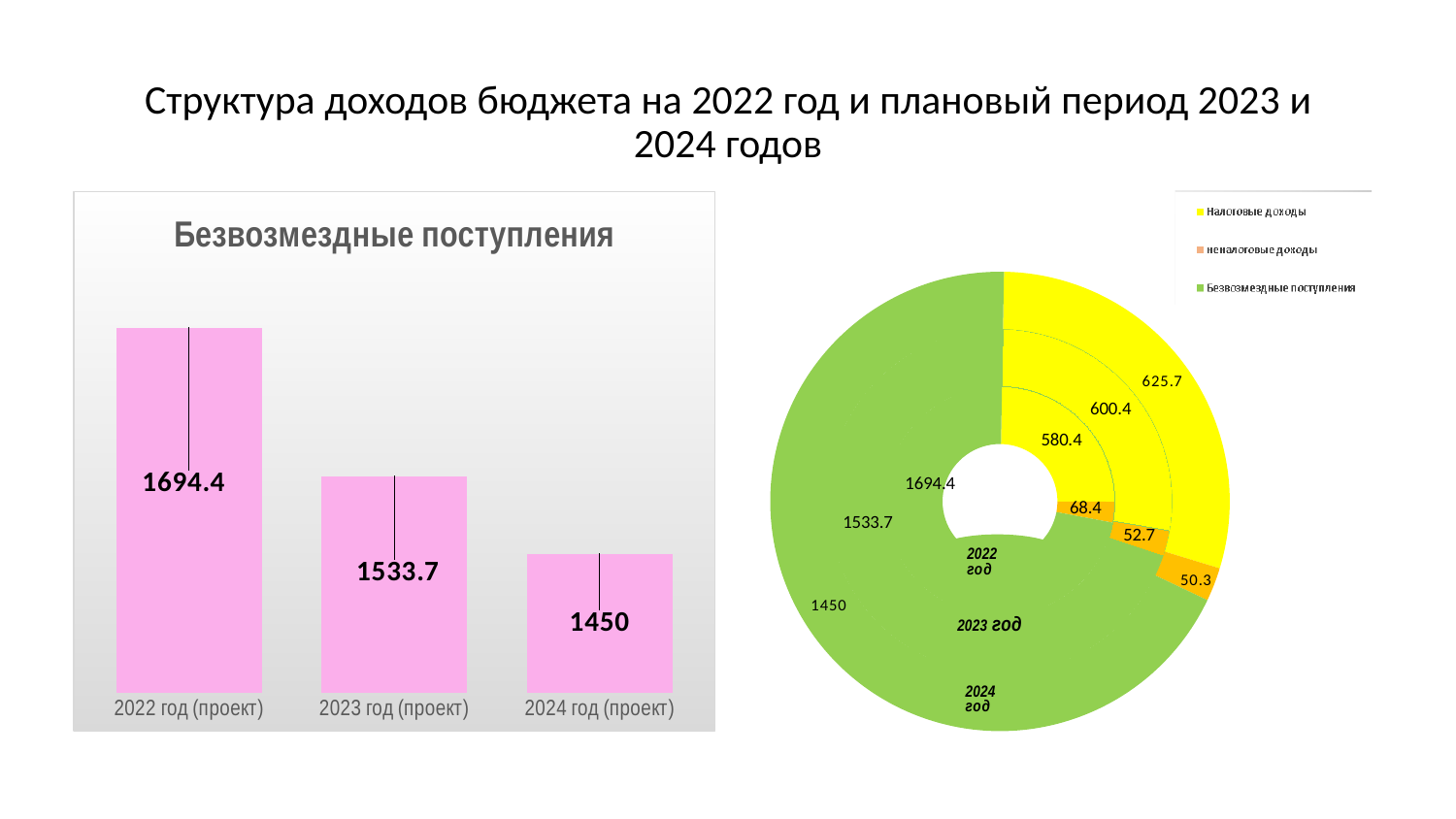

# Структура доходов бюджета на 2022 год и плановый период 2023 и 2024 годов

### Chart

| Category | 2022 год (проект) | 2023 год (проект) | 2024 год (проект) |
|---|---|---|---|

### Chart: Безвозмездные поступления

| Category |  |
|---|---|
| 2022 год (проект) | 1694.4 |
| 2023 год (проект) | 1533.7 |
| 2024 год (проект) | 1450.0 |